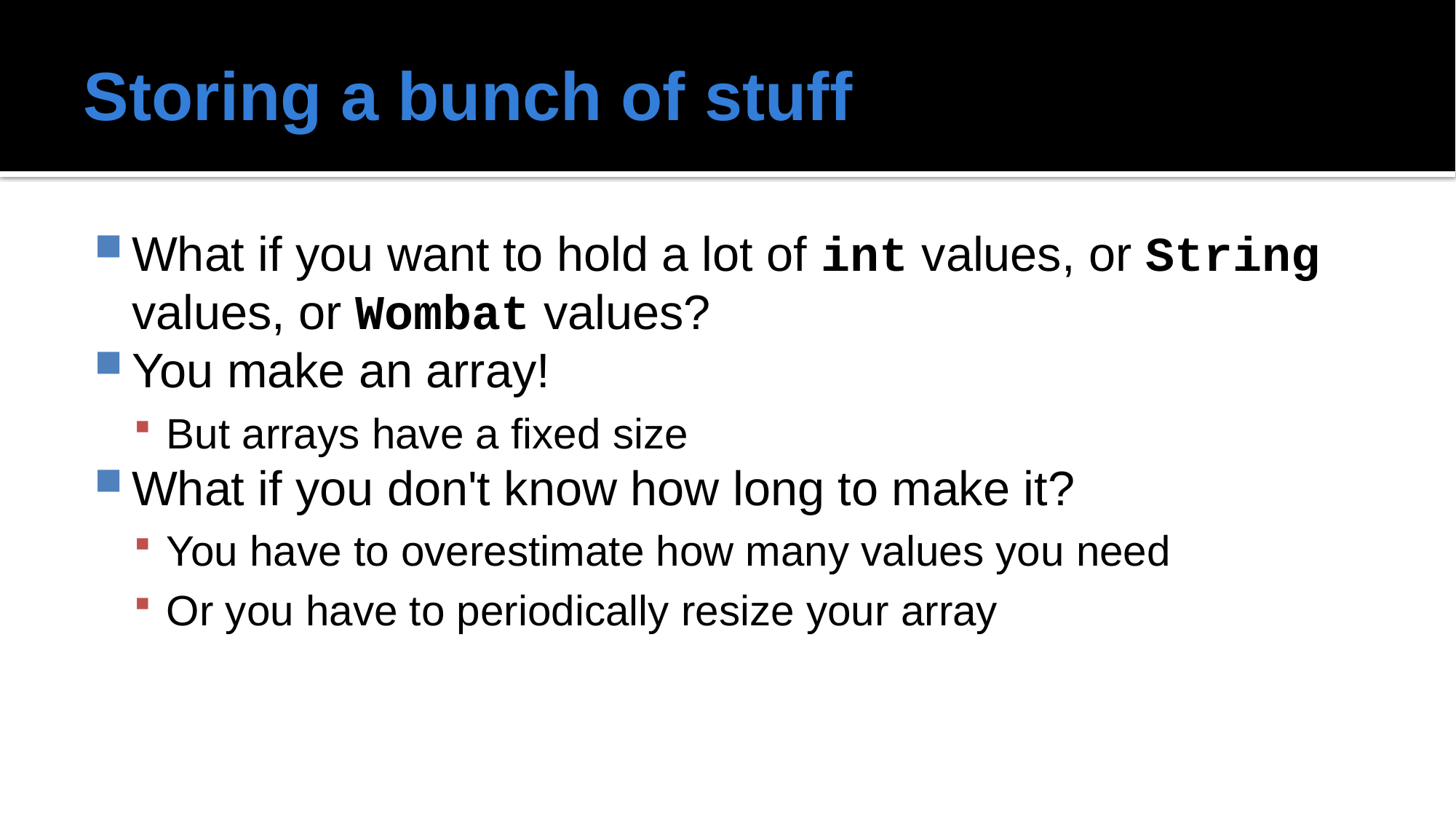

# Storing a bunch of stuff
What if you want to hold a lot of int values, or String values, or Wombat values?
You make an array!
But arrays have a fixed size
What if you don't know how long to make it?
You have to overestimate how many values you need
Or you have to periodically resize your array